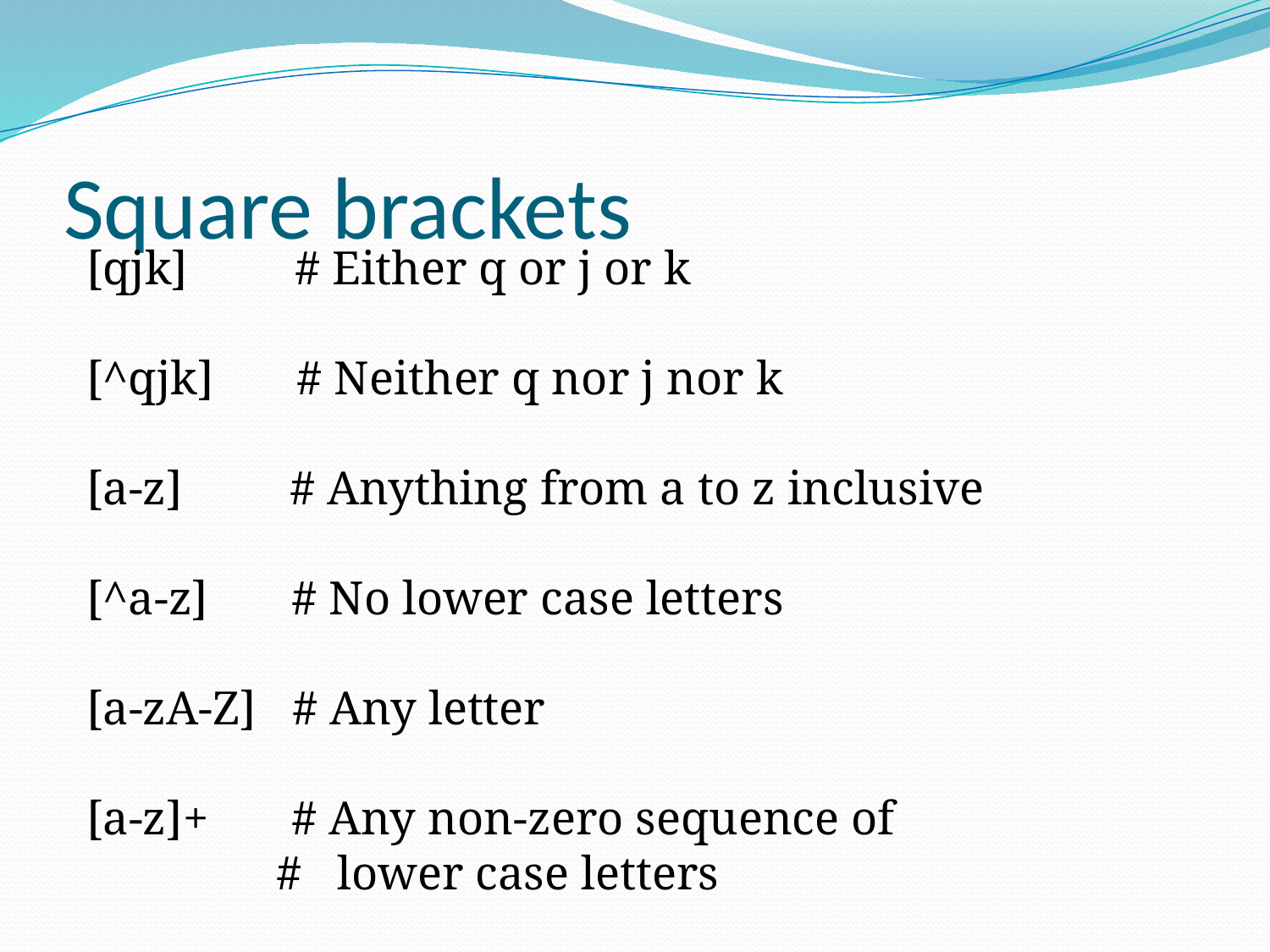

# Square brackets
[qjk]         # Either q or j or k

[^qjk]       # Neither q nor j nor k

[a-z]         # Anything from a to z inclusive

[^a-z]       # No lower case letters

[a-zA-Z]   # Any letter

[a-z]+       # Any non-zero sequence of
                #   lower case letters